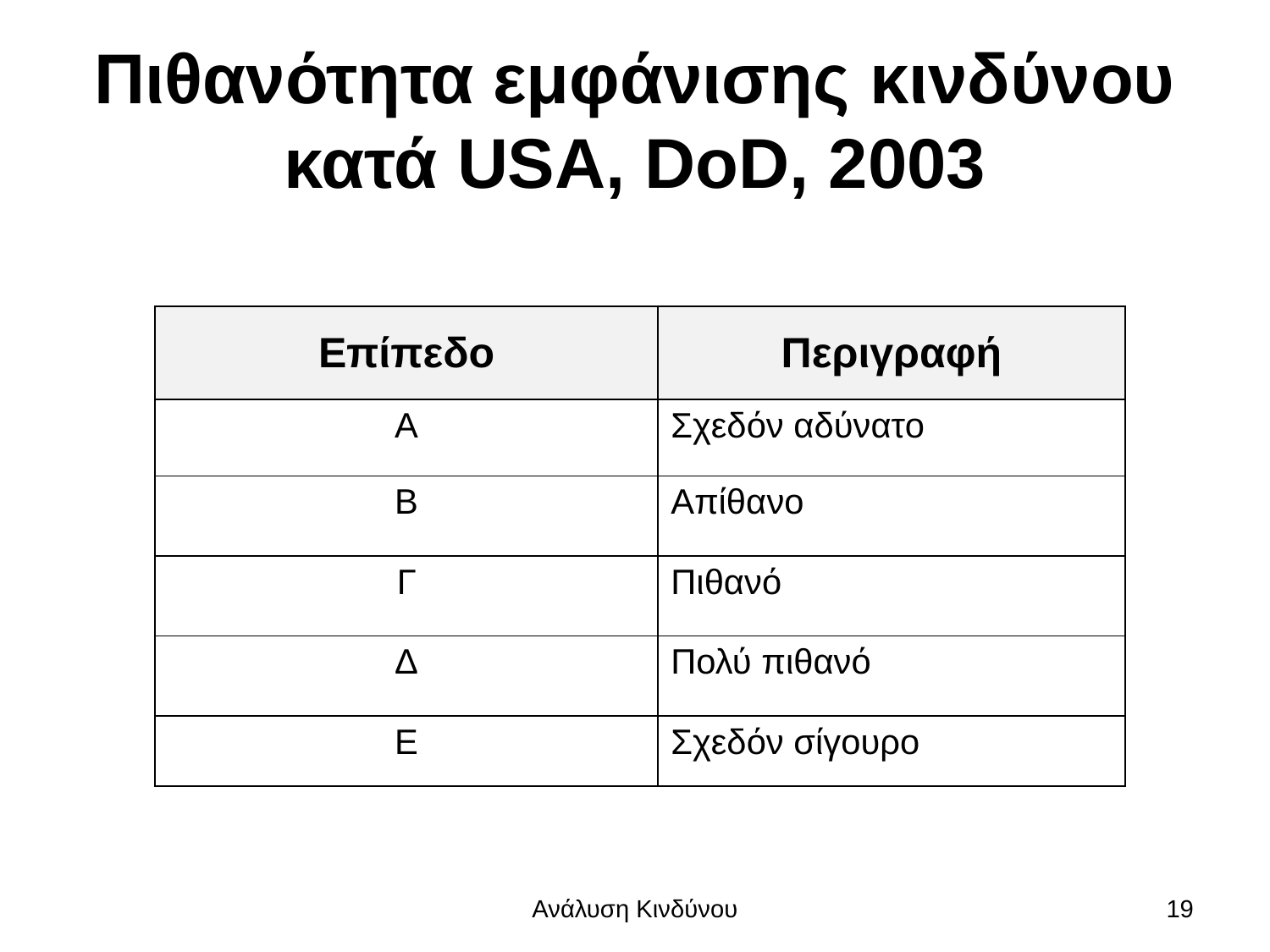

# Πιθανότητα εμφάνισης κινδύνου κατά USA, DoD, 2003
| Επίπεδο | Περιγραφή |
| --- | --- |
| Α | Σχεδόν αδύνατο |
| Β | Απίθανο |
| Γ | Πιθανό |
| Δ | Πολύ πιθανό |
| Ε | Σχεδόν σίγουρο |
Ανάλυση Κινδύνου
19